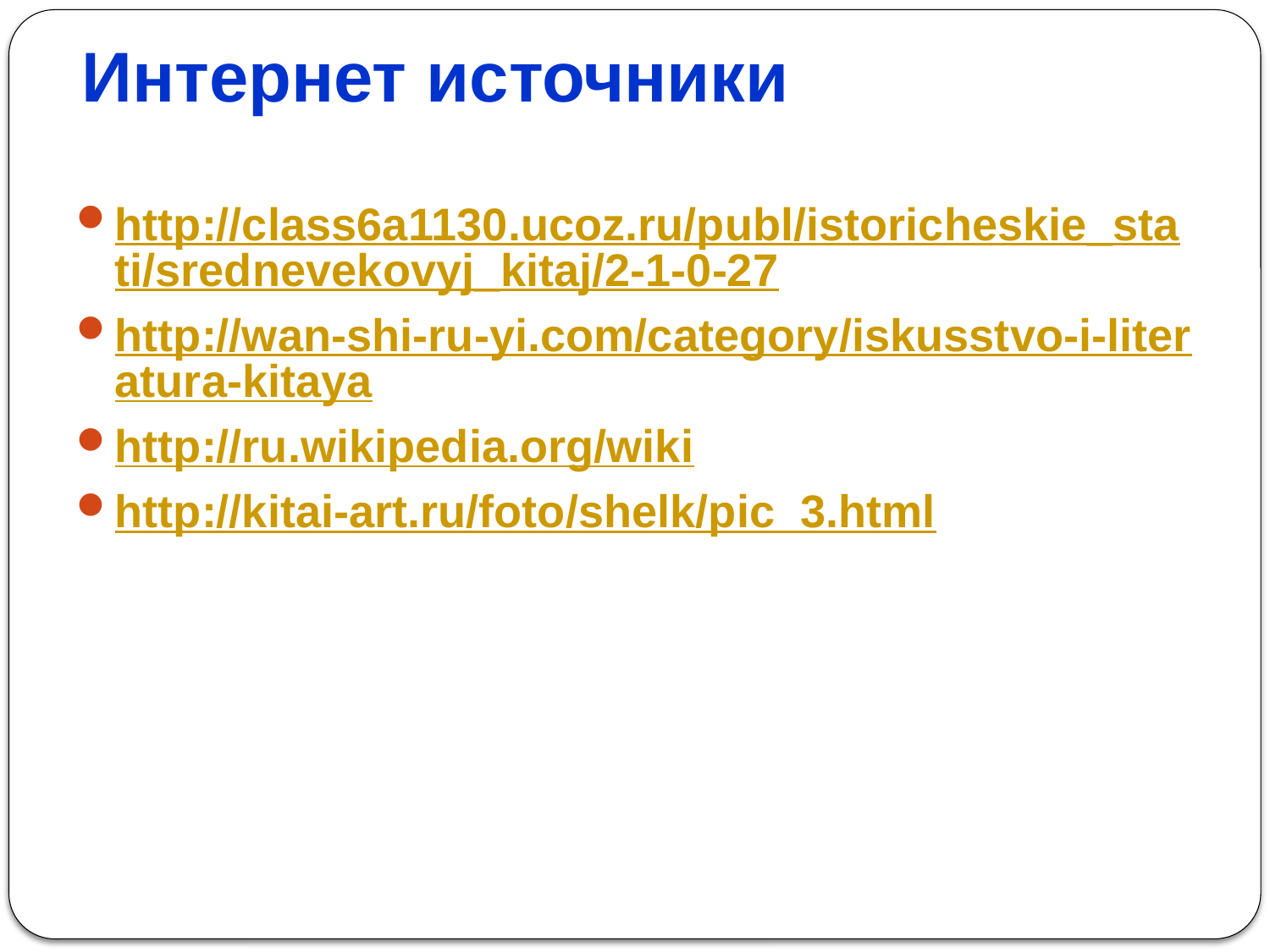

# Интернет источники
http://class6a1130.ucoz.ru/publ/istoricheskie_stati/srednevekovyj_kitaj/2-1-0-27
http://wan-shi-ru-yi.com/category/iskusstvo-i-literatura-kitaya
http://ru.wikipedia.org/wiki
http://kitai-art.ru/foto/shelk/pic_3.html